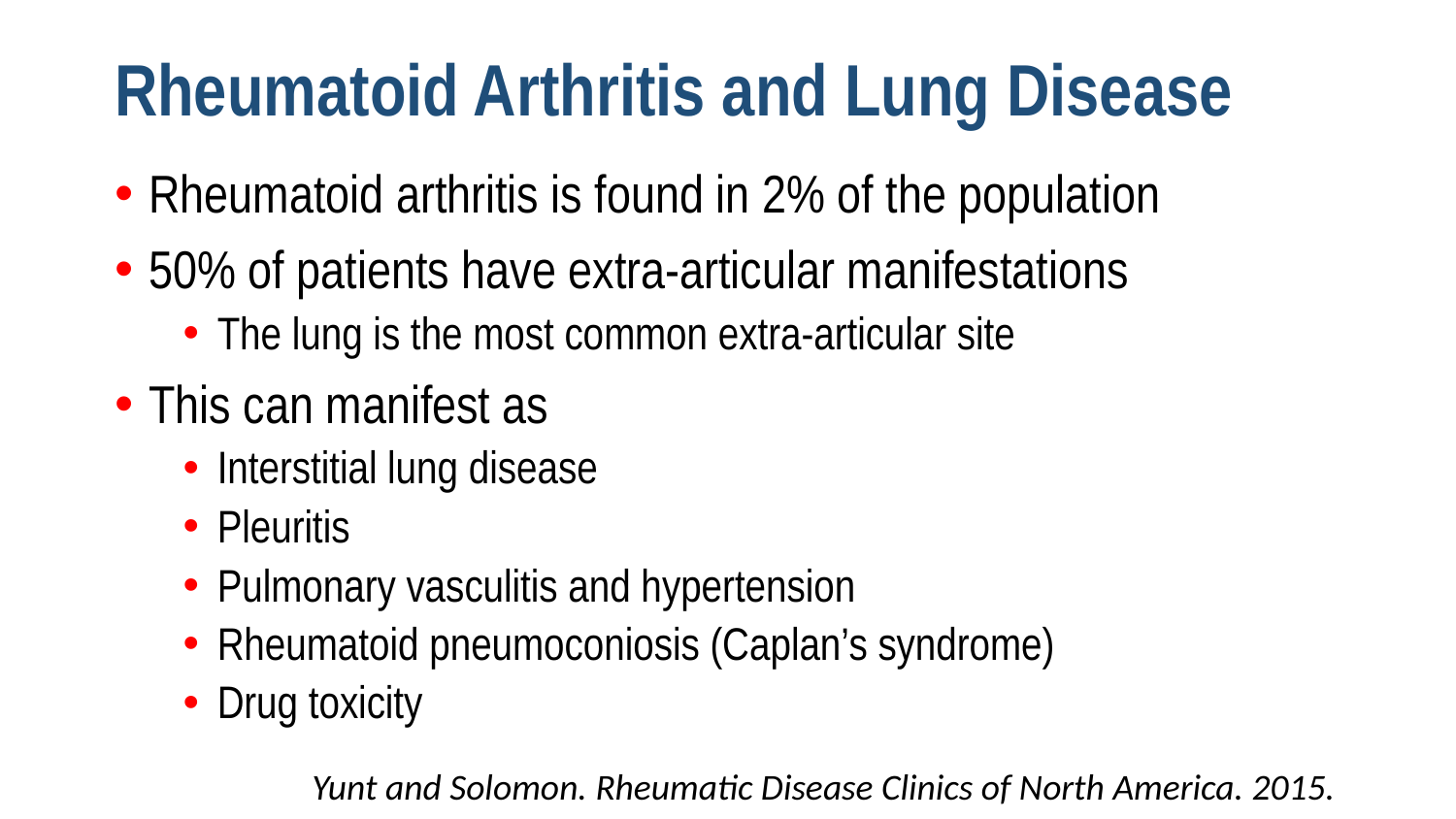

# Rheumatoid Arthritis and Lung Disease
Rheumatoid arthritis is found in 2% of the population
50% of patients have extra-articular manifestations
The lung is the most common extra-articular site
This can manifest as
Interstitial lung disease
Pleuritis
Pulmonary vasculitis and hypertension
Rheumatoid pneumoconiosis (Caplan’s syndrome)
Drug toxicity
Yunt and Solomon. Rheumatic Disease Clinics of North America. 2015.